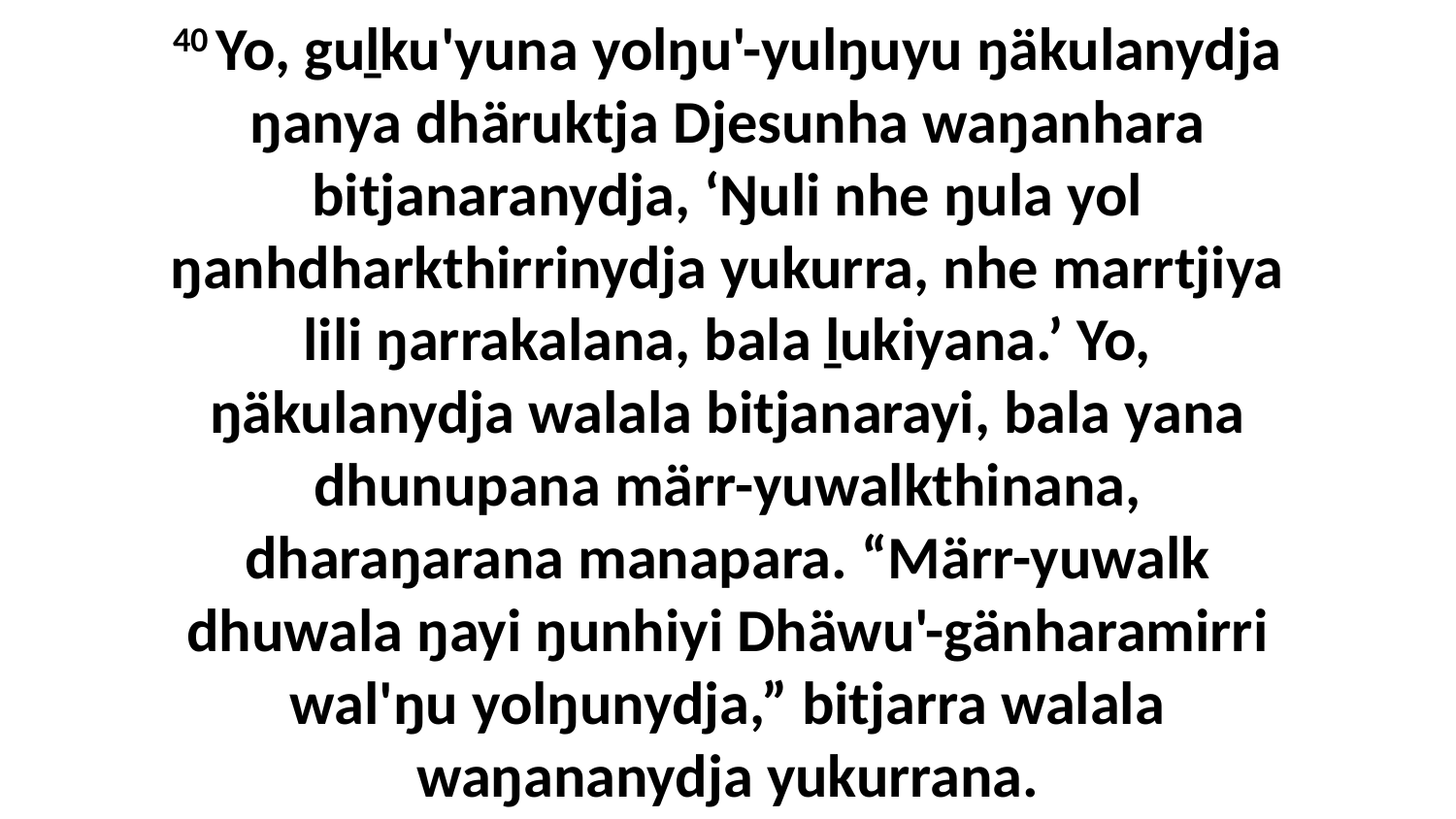

40 Yo, guḻku'yuna yolŋu'-yulŋuyu ŋäkulanydja ŋanya dhäruktja Djesunha waŋanhara bitjanaranydja, ‘Ŋuli nhe ŋula yol ŋanhdharkthirrinydja yukurra, nhe marrtjiya lili ŋarrakalana, bala ḻukiyana.’ Yo, ŋäkulanydja walala bitjanarayi, bala yana dhunupana märr-yuwalkthinana, dharaŋarana manapara. “Märr-yuwalk dhuwala ŋayi ŋunhiyi Dhäwu'-gänharamirri wal'ŋu yolŋunydja,” bitjarra walala waŋananydja yukurrana.